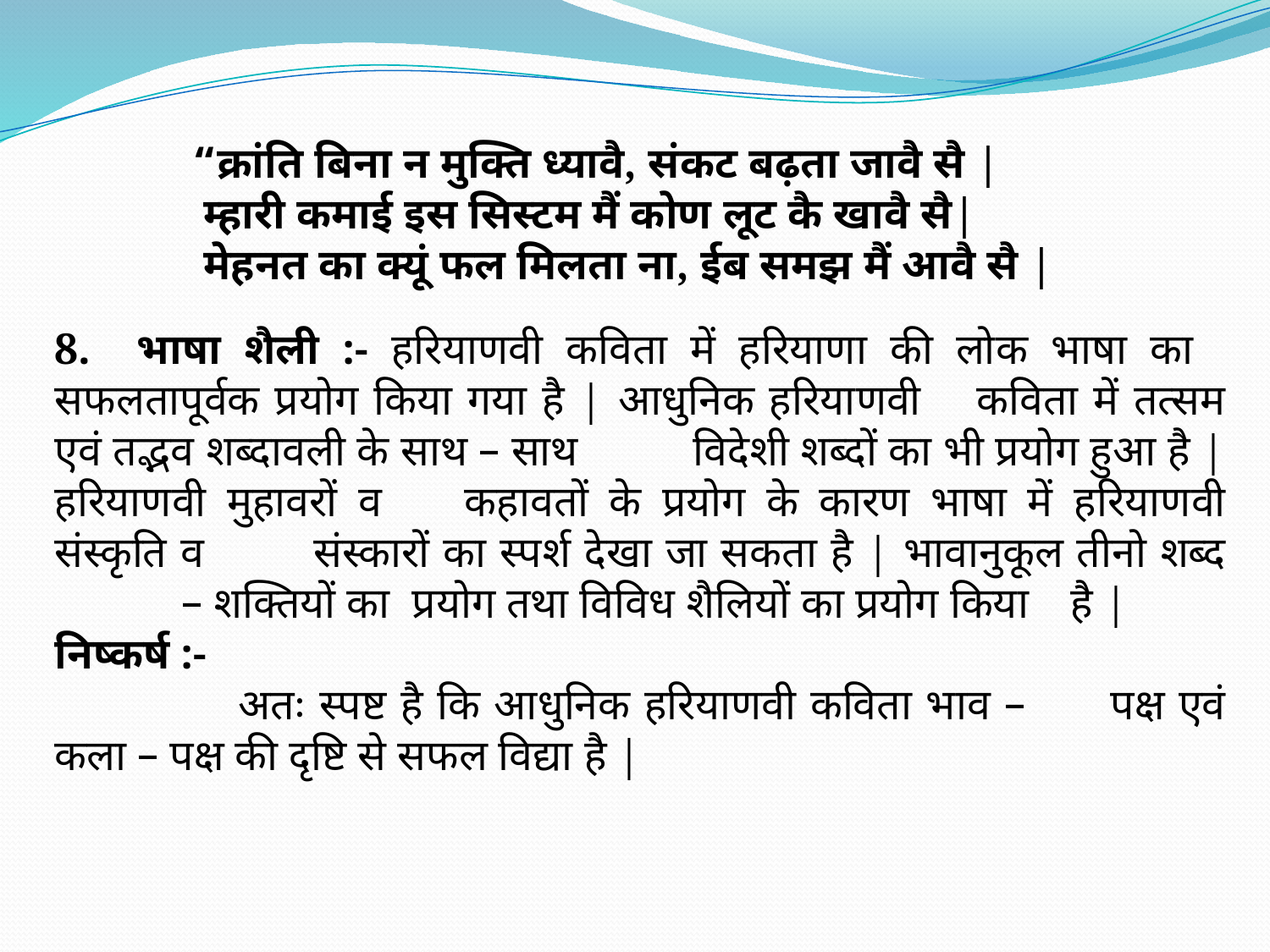

“क्रांति बिना न मुक्ति ध्यावै, संकट बढ़ता जावै सै |
	  म्हारी कमाई इस सिस्टम मैं कोण लूट कै खावै सै|
	  मेहनत का क्यूं फल मिलता ना, ईब समझ मैं आवै सै |

8.  भाषा शैली :- हरियाणवी कविता में हरियाणा की लोक भाषा का 	सफलतापूर्वक प्रयोग किया गया है | आधुनिक हरियाणवी 	कविता में तत्सम एवं तद्भव शब्दावली के साथ – साथ 	विदेशी शब्दों का भी प्रयोग हुआ है | हरियाणवी मुहावरों व 	कहावतों के प्रयोग के कारण भाषा में हरियाणवी संस्कृति व 	संस्कारों का स्पर्श देखा जा सकता है | भावानुकूल तीनो शब्द 	– शक्तियों का  प्रयोग तथा विविध शैलियों का प्रयोग किया 	है |
निष्कर्ष :-
	    अतः स्पष्ट है कि आधुनिक हरियाणवी कविता भाव – 	पक्ष एवं कला – पक्ष की दृष्टि से सफल विद्या है |